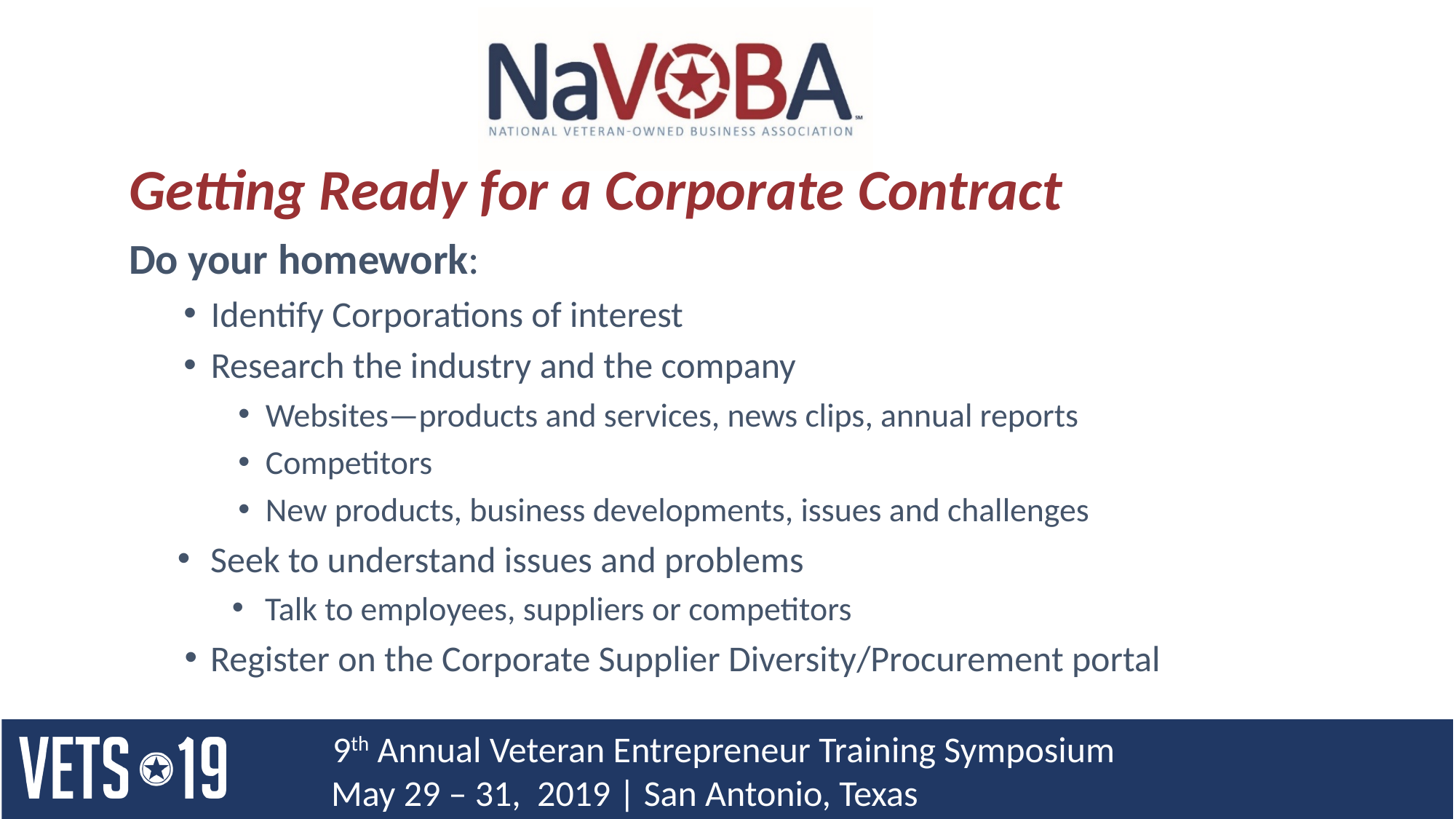

Getting Ready for a Corporate Contract
Do your homework:
Identify Corporations of interest
Research the industry and the company
Websites—products and services, news clips, annual reports
Competitors
New products, business developments, issues and challenges
Seek to understand issues and problems
Talk to employees, suppliers or competitors
Register on the Corporate Supplier Diversity/Procurement portal